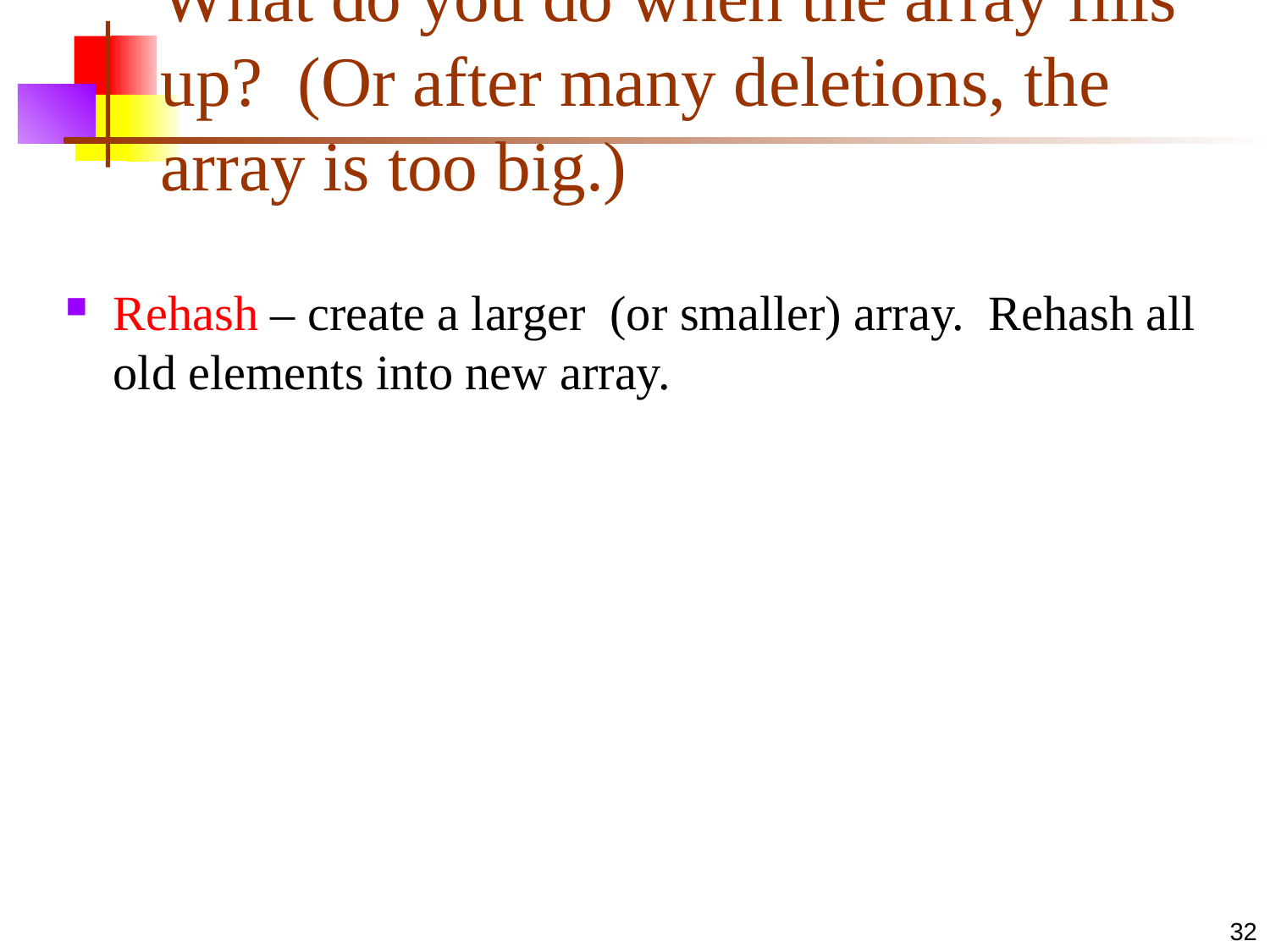

# What do you do when the array fills up?  (Or after many deletions, the array is too big.)
Rehash – create a larger  (or smaller) array.  Rehash all old elements into new array.
32